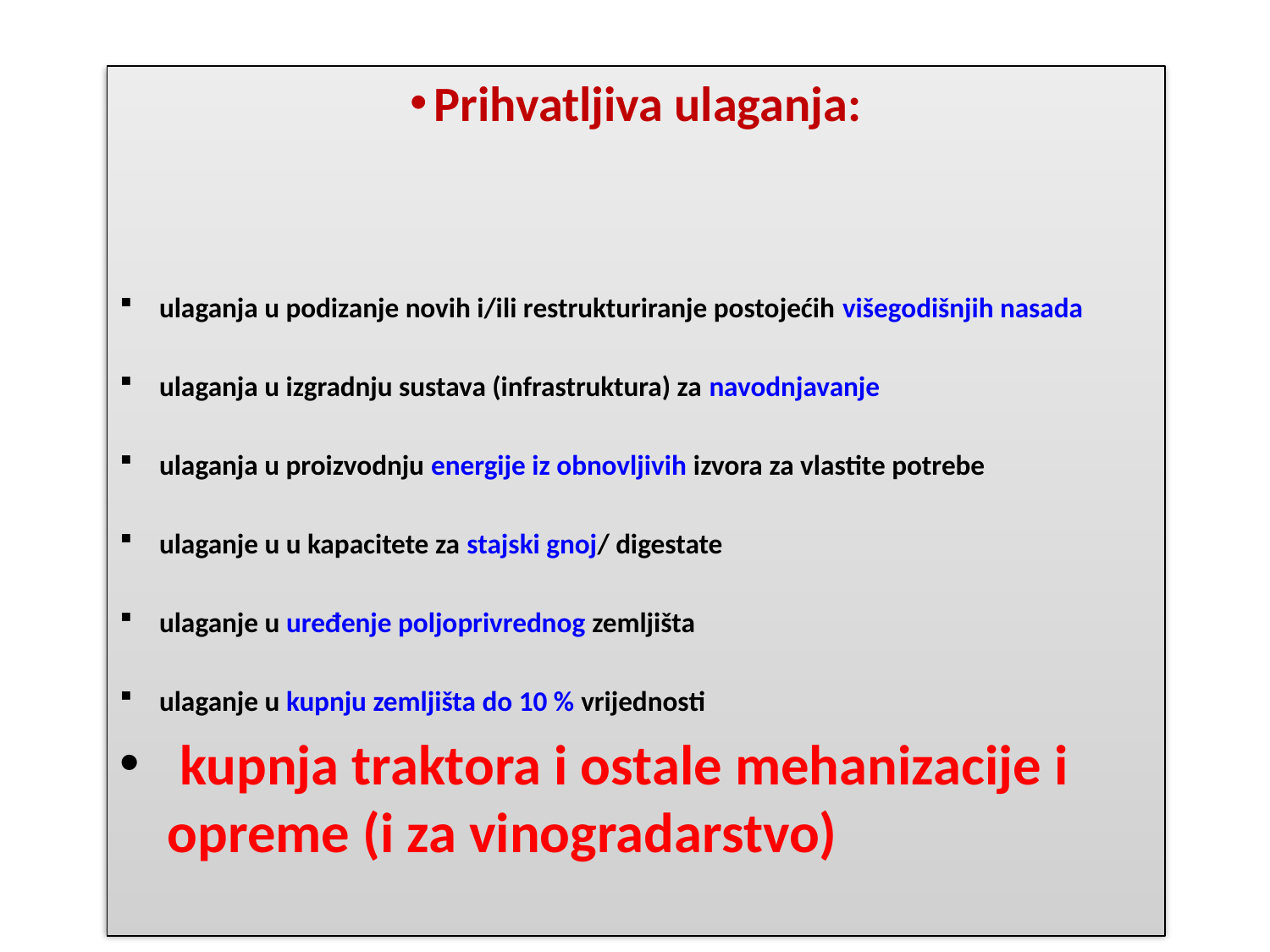

Prihvatljiva ulaganja:

ulaganja u podizanje novih i/ili restrukturiranje postojećih višegodišnjih nasada

ulaganja u izgradnju sustava (infrastruktura) za navodnjavanje

ulaganja u proizvodnju energije iz obnovljivih izvora za vlastite potrebe

ulaganje u u kapacitete za stajski gnoj/ digestate

ulaganje u uređenje poljoprivrednog zemljišta

ulaganje u kupnju zemljišta do 10 % vrijednosti
 kupnja traktora i ostale mehanizacije i opreme (i za vinogradarstvo)